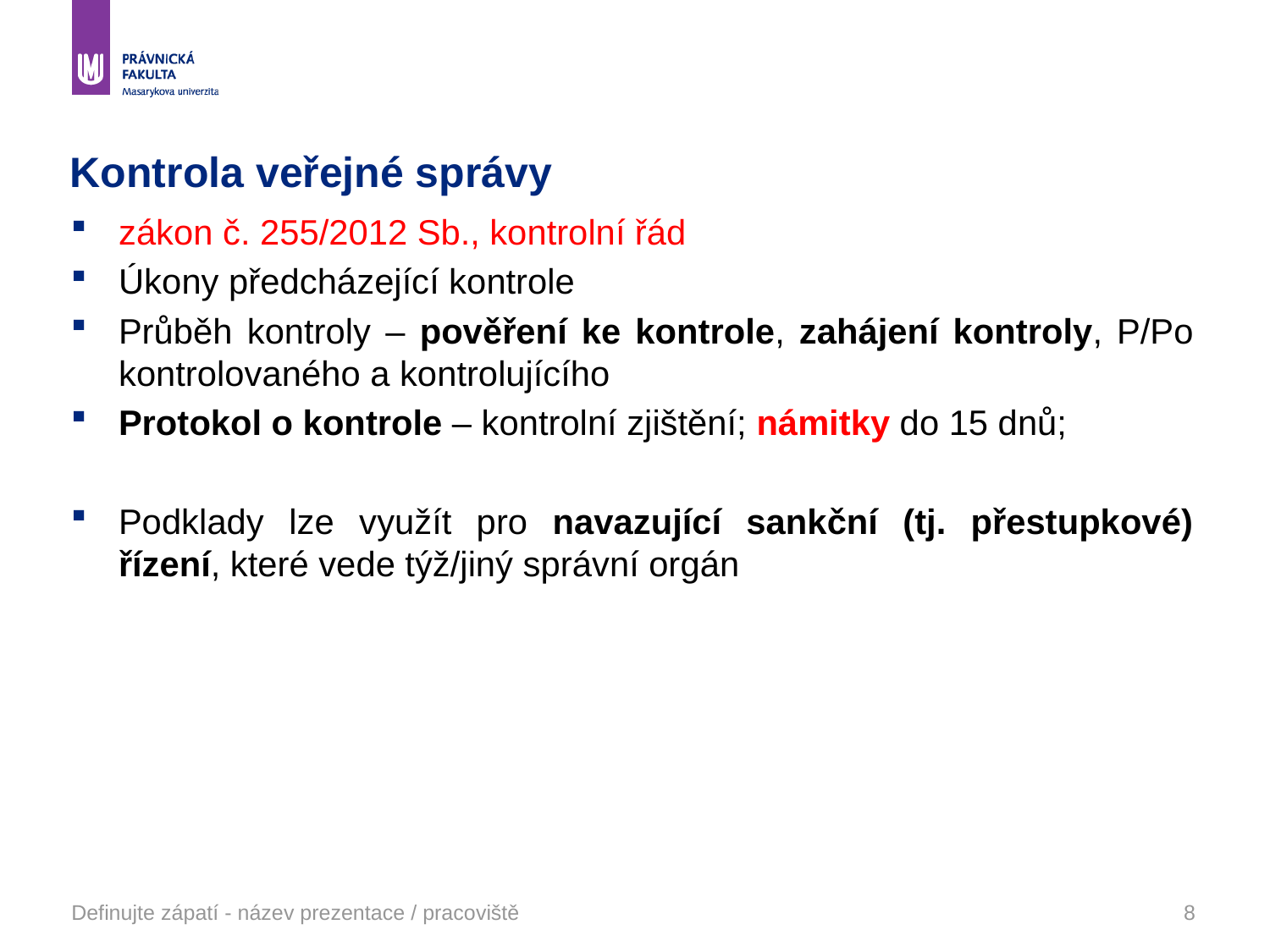

# Kontrola veřejné správy
zákon č. 255/2012 Sb., kontrolní řád
Úkony předcházející kontrole
Průběh kontroly – pověření ke kontrole, zahájení kontroly, P/Po kontrolovaného a kontrolujícího
Protokol o kontrole – kontrolní zjištění; námitky do 15 dnů;

Podklady lze využít pro navazující sankční (tj. přestupkové) řízení, které vede týž/jiný správní orgán
Definujte zápatí - název prezentace / pracoviště
8